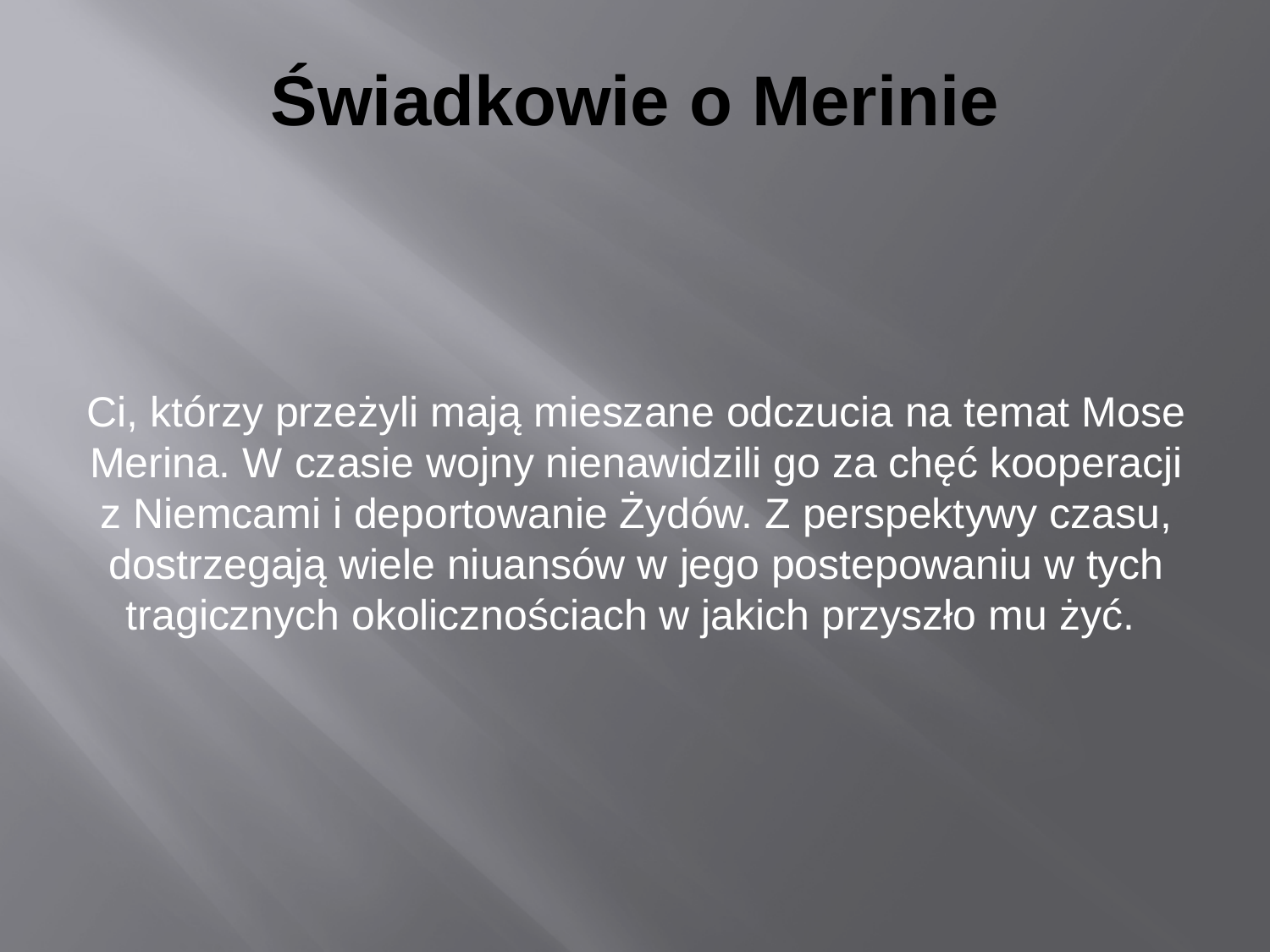

# Świadkowie o Merinie
Ci, którzy przeżyli mają mieszane odczucia na temat Mose Merina. W czasie wojny nienawidzili go za chęć kooperacji z Niemcami i deportowanie Żydów. Z perspektywy czasu, dostrzegają wiele niuansów w jego postepowaniu w tych tragicznych okolicznościach w jakich przyszło mu żyć.